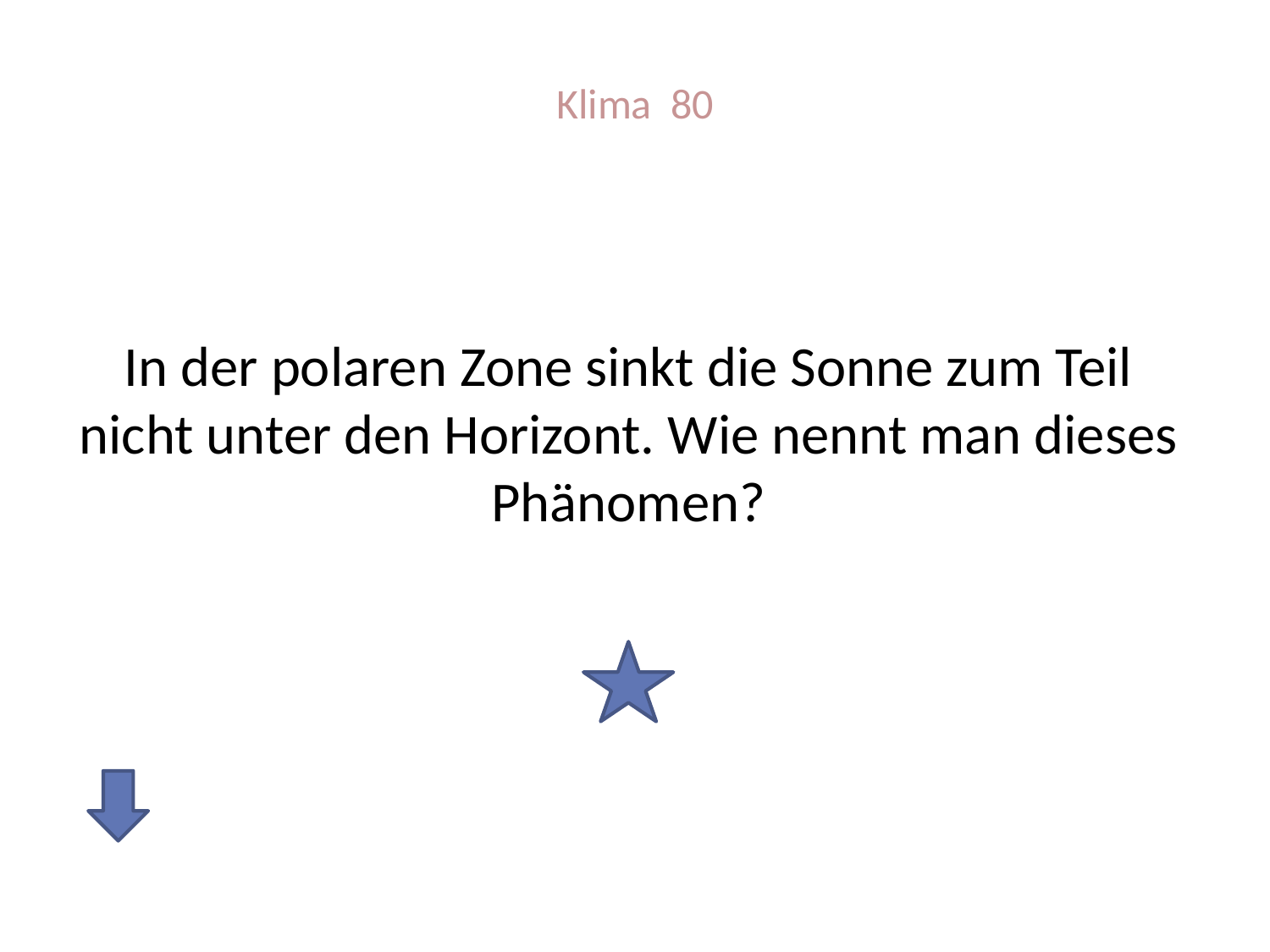

# Klima  80
In der polaren Zone sinkt die Sonne zum Teil nicht unter den Horizont. Wie nennt man dieses Phänomen?